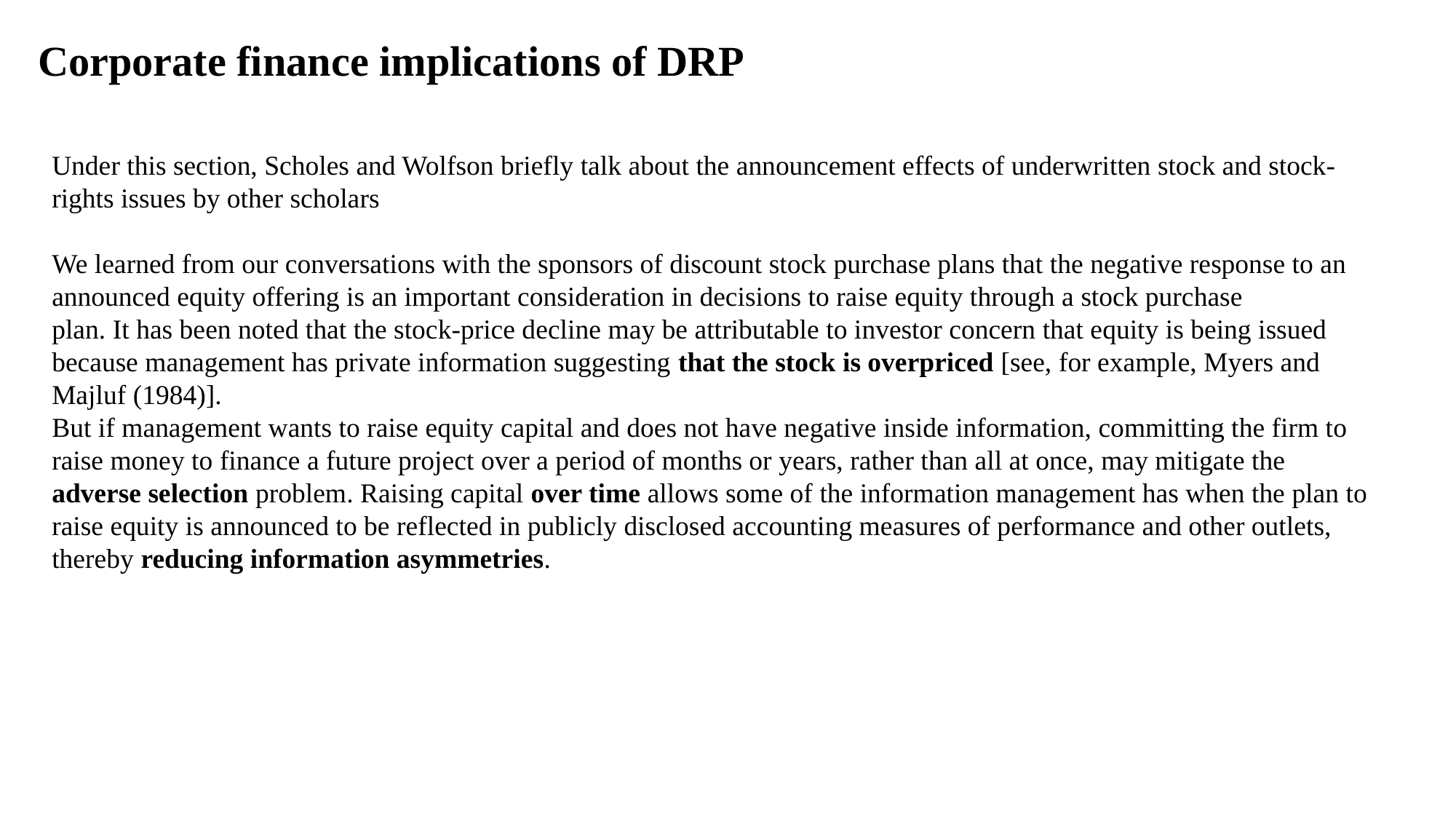

Corporate finance implications of DRP
Under this section, Scholes and Wolfson briefly talk about the announcement effects of underwritten stock and stock-rights issues by other scholars

We learned from our conversations with the sponsors of discount stock purchase plans that the negative response to an announced equity offering is an important consideration in decisions to raise equity through a stock purchase
plan. It has been noted that the stock-price decline may be attributable to investor concern that equity is being issued because management has private information suggesting that the stock is overpriced [see, for example, Myers and Majluf (1984)].
But if management wants to raise equity capital and does not have negative inside information, committing the firm to raise money to finance a future project over a period of months or years, rather than all at once, may mitigate the adverse selection problem. Raising capital over time allows some of the information management has when the plan to raise equity is announced to be reflected in publicly disclosed accounting measures of performance and other outlets, thereby reducing information asymmetries.